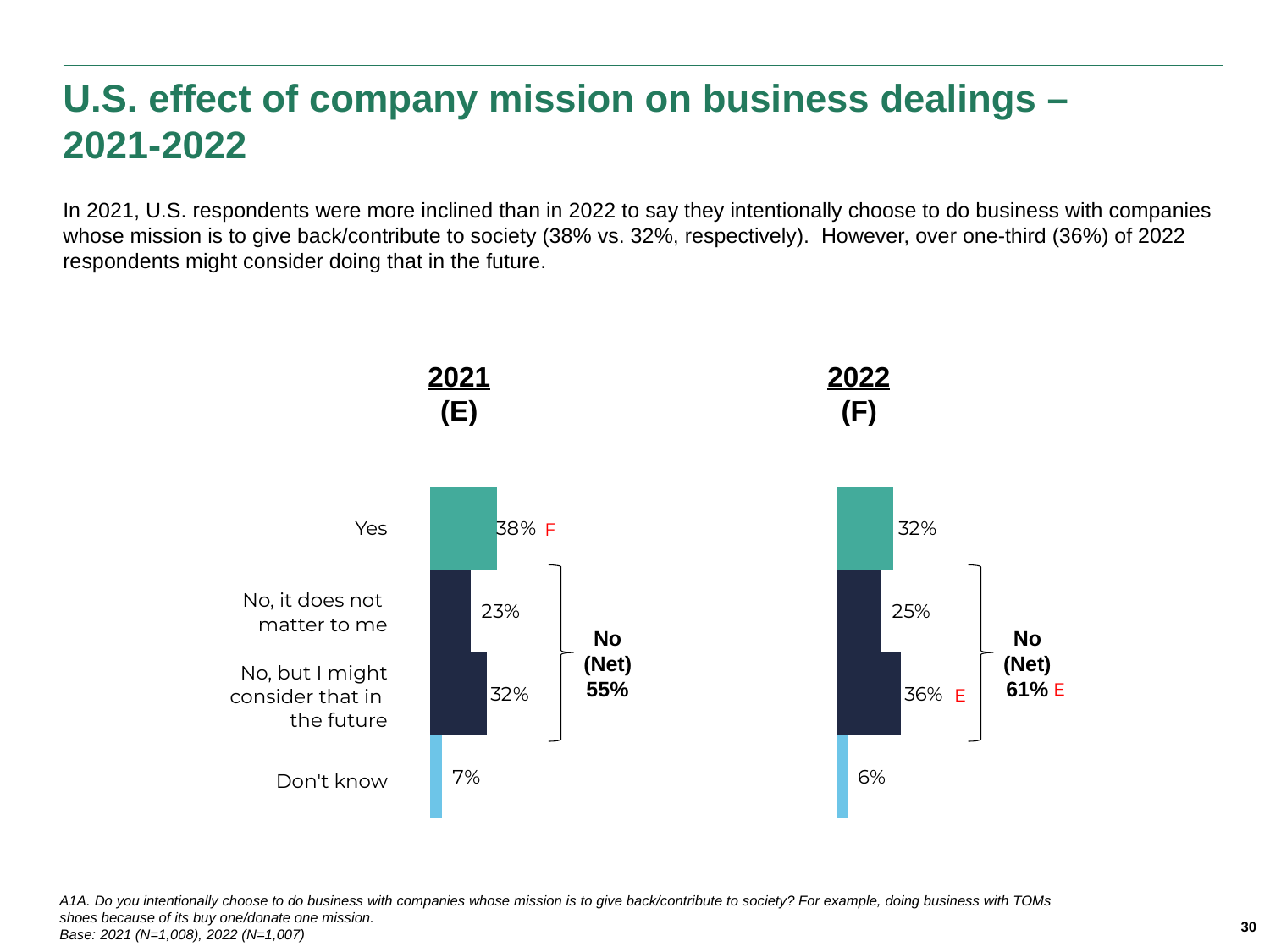

U.S. effect of company mission on business dealings –
2021-2022
In 2021, U.S. respondents were more inclined than in 2022 to say they intentionally choose to do business with companies whose mission is to give back/contribute to society (38% vs. 32%, respectively).  However, over one-third (36%) of 2022 respondents might consider doing that in the future.
2021
(E)
2022
(F)

### Chart

| Category | Don't know | No, but I might consider that in the future | No, it does not matter to me | Yes |
|---|---|---|---|---|

### Chart

| Category | Don't know | No, but I might consider that in the future | No, it does not matter to me | Yes |
|---|---|---|---|---|
| Pie | 0.06 | 0.36 | 0.25 | 0.32 |
| Yes |
| --- |
| No, it does not matter to me |
| No, but I might consider that in the future |
| Don't know |
F

No (Net)
55%
No (Net)
61%
E
E
A1A. Do you intentionally choose to do business with companies whose mission is to give back/contribute to society? For example, doing business with TOMs shoes because of its buy one/donate one mission.
Base: 2021 (N=1,008), 2022 (N=1,007)
30